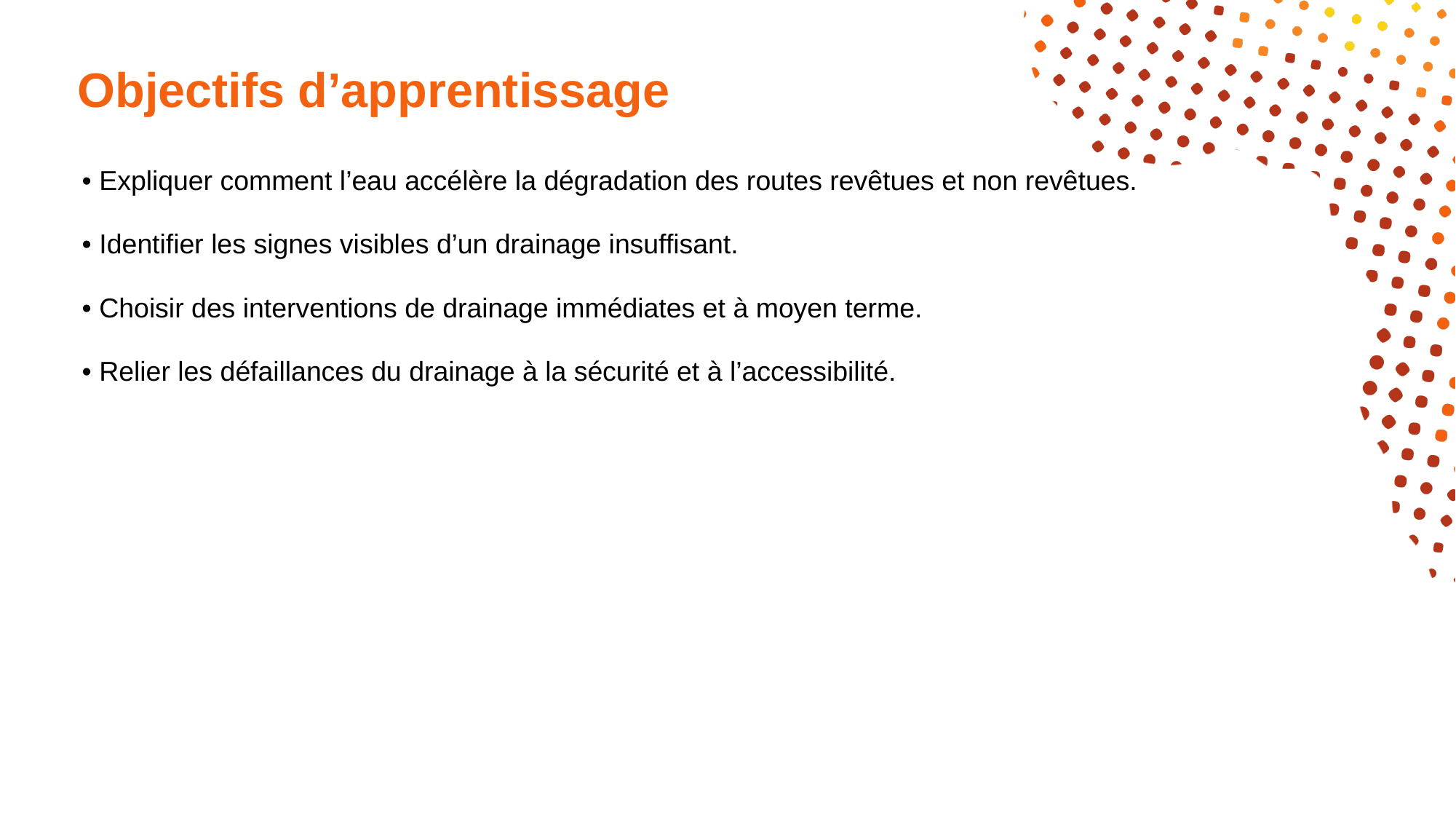

# Objectifs d’apprentissage

• Expliquer comment l’eau accélère la dégradation des routes revêtues et non revêtues.
• Identifier les signes visibles d’un drainage insuffisant.
• Choisir des interventions de drainage immédiates et à moyen terme.
• Relier les défaillances du drainage à la sécurité et à l’accessibilité.